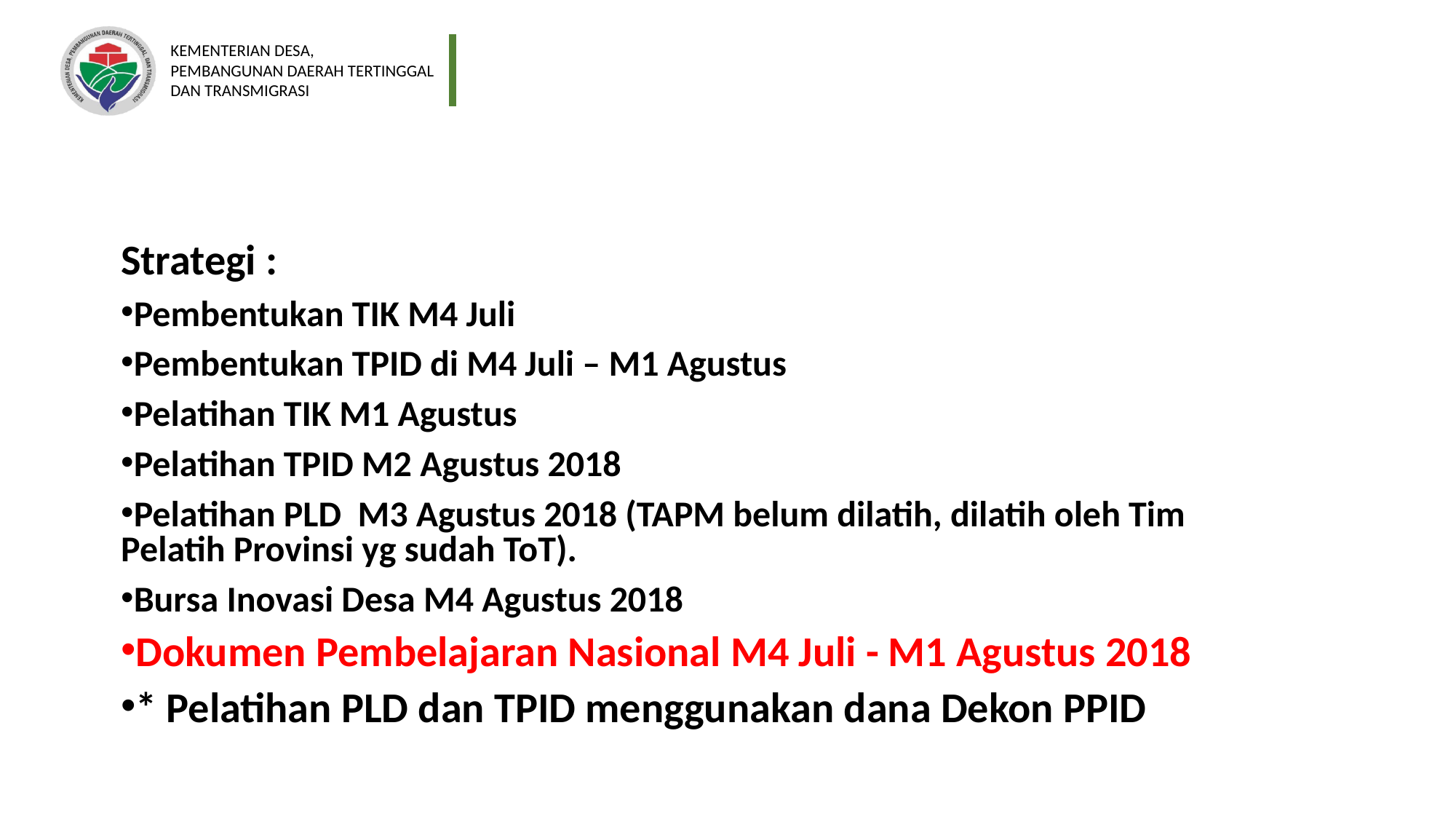

Strategi :
Pembentukan TIK M4 Juli
Pembentukan TPID di M4 Juli – M1 Agustus
Pelatihan TIK M1 Agustus
Pelatihan TPID M2 Agustus 2018
Pelatihan PLD  M3 Agustus 2018 (TAPM belum dilatih, dilatih oleh Tim Pelatih Provinsi yg sudah ToT).
Bursa Inovasi Desa M4 Agustus 2018
Dokumen Pembelajaran Nasional M4 Juli - M1 Agustus 2018
* Pelatihan PLD dan TPID menggunakan dana Dekon PPID